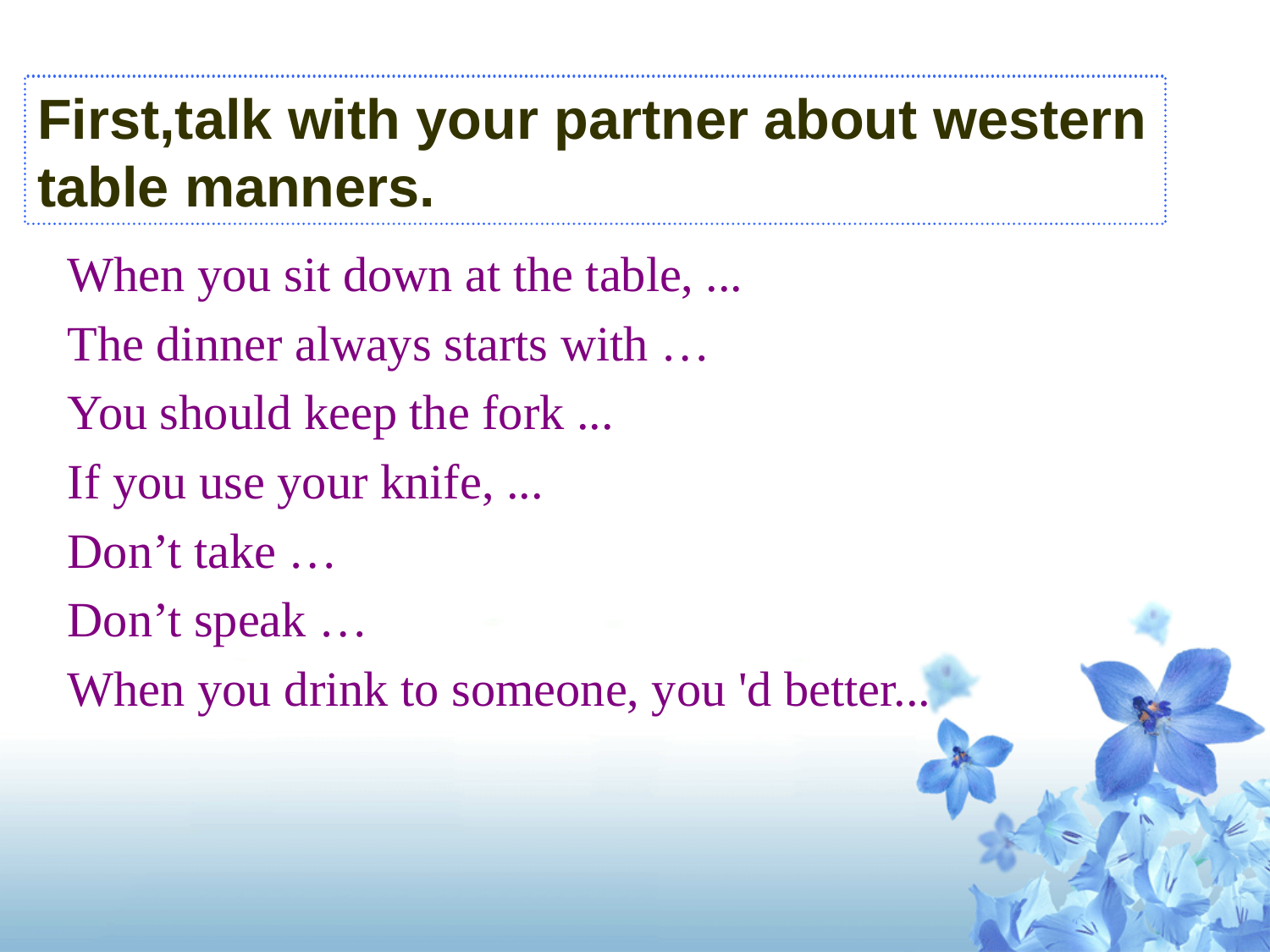

First,talk with your partner about western table manners.
When you sit down at the table, ...
The dinner always starts with …
You should keep the fork ...
If you use your knife, ...
Don’t take …
Don’t speak …
When you drink to someone, you 'd better...